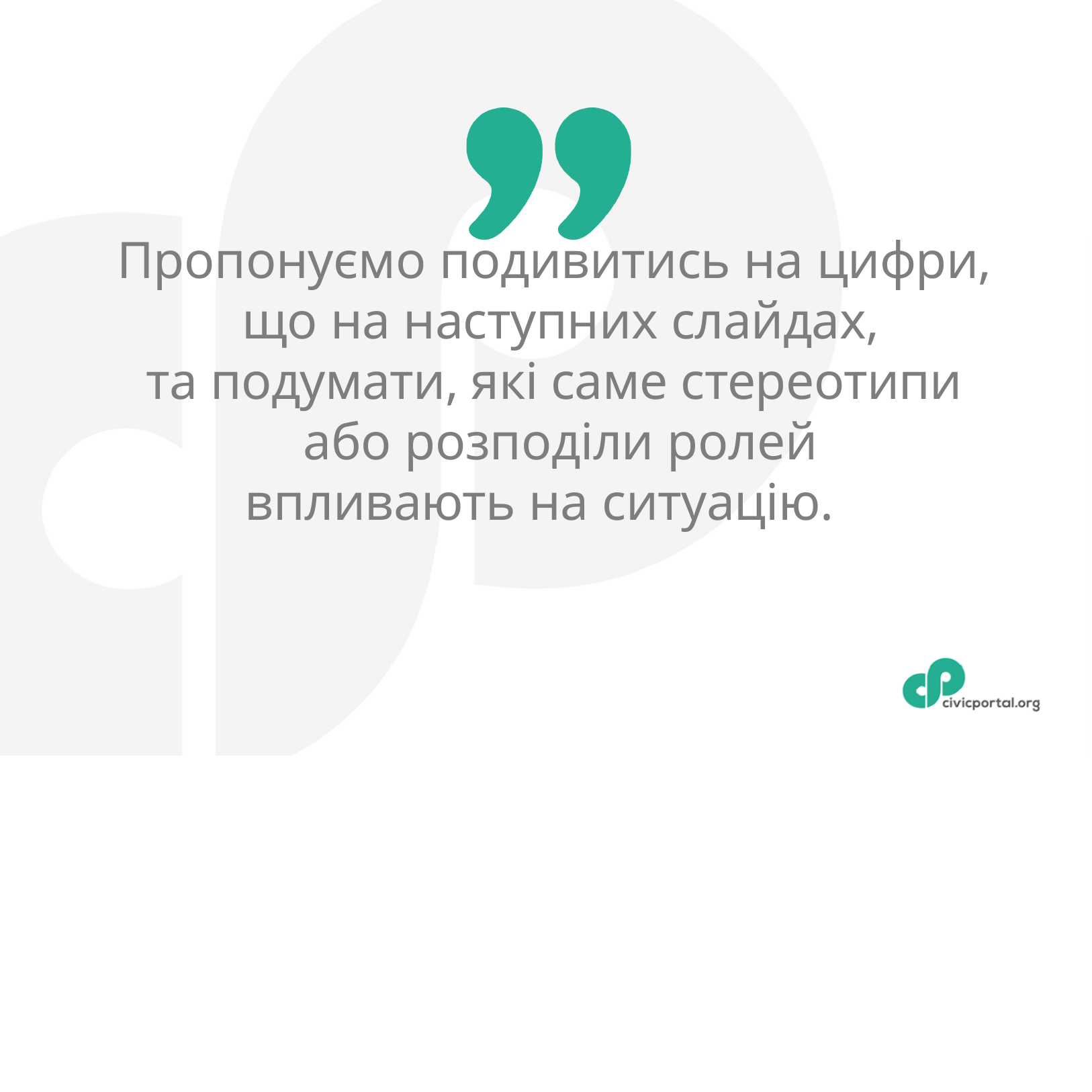

Пропонуємо подивитись на цифри,  що на наступних слайдах,
та подумати, які саме стереотипи  або розподіли ролей
впливають на ситуацію.